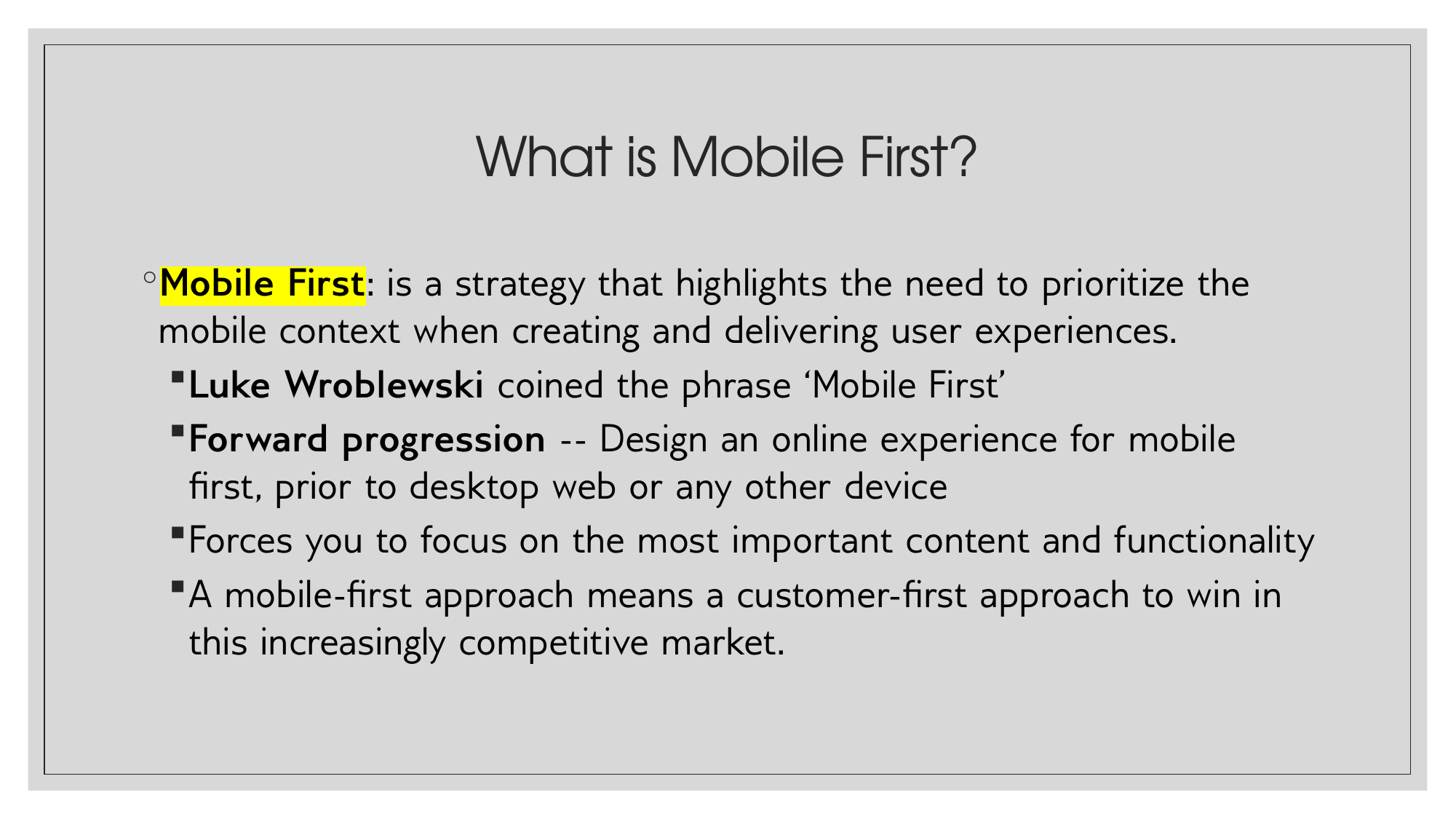

# What is Mobile First?
Mobile First: is a strategy that highlights the need to prioritize the mobile context when creating and delivering user experiences.
Luke Wroblewski coined the phrase ‘Mobile First’
Forward progression -- Design an online experience for mobile first, prior to desktop web or any other device
Forces you to focus on the most important content and functionality
A mobile-first approach means a customer-first approach to win in this increasingly competitive market.